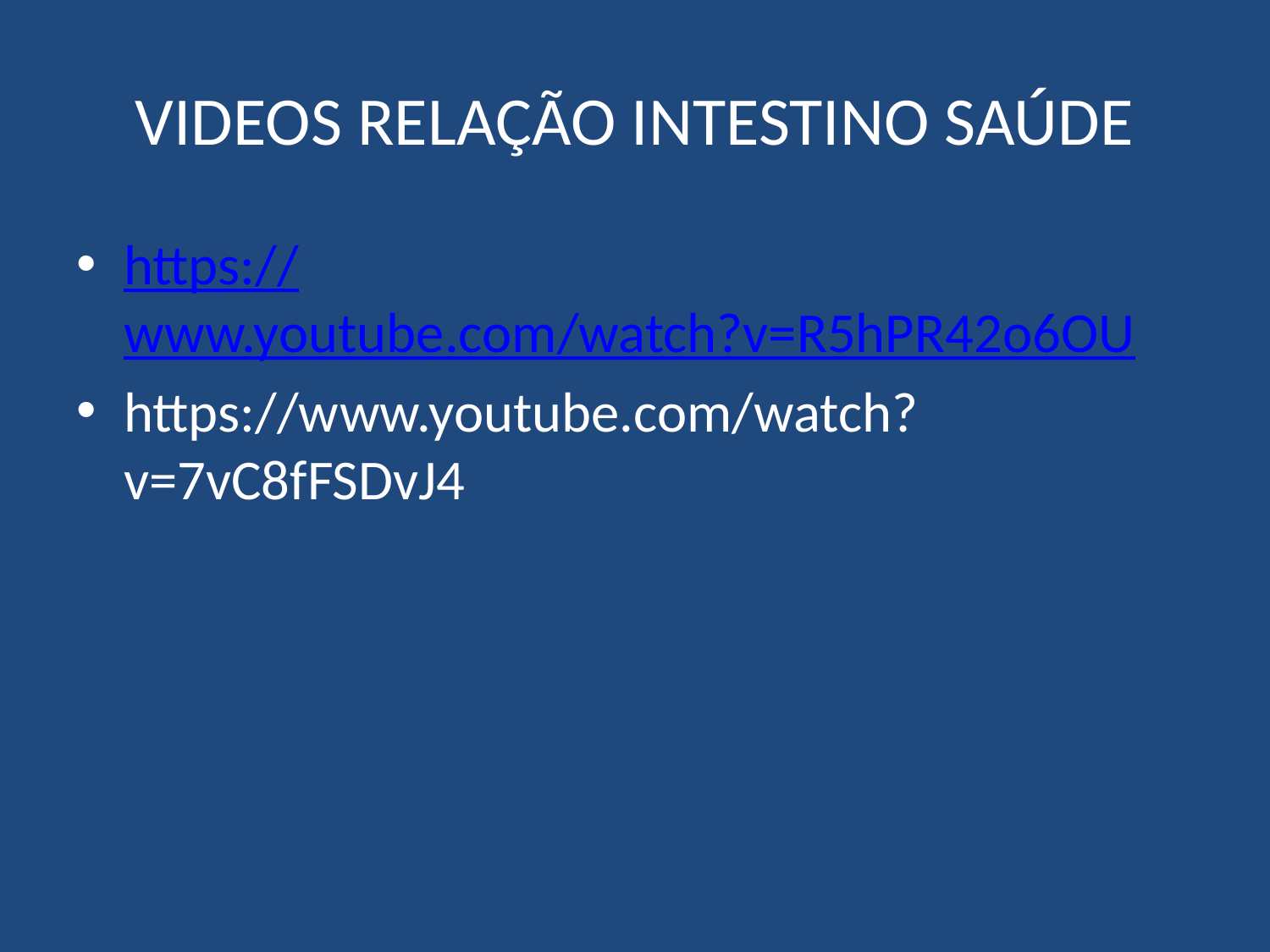

# VIDEOS RELAÇÃO INTESTINO SAÚDE
https://www.youtube.com/watch?v=R5hPR42o6OU
https://www.youtube.com/watch?v=7vC8fFSDvJ4